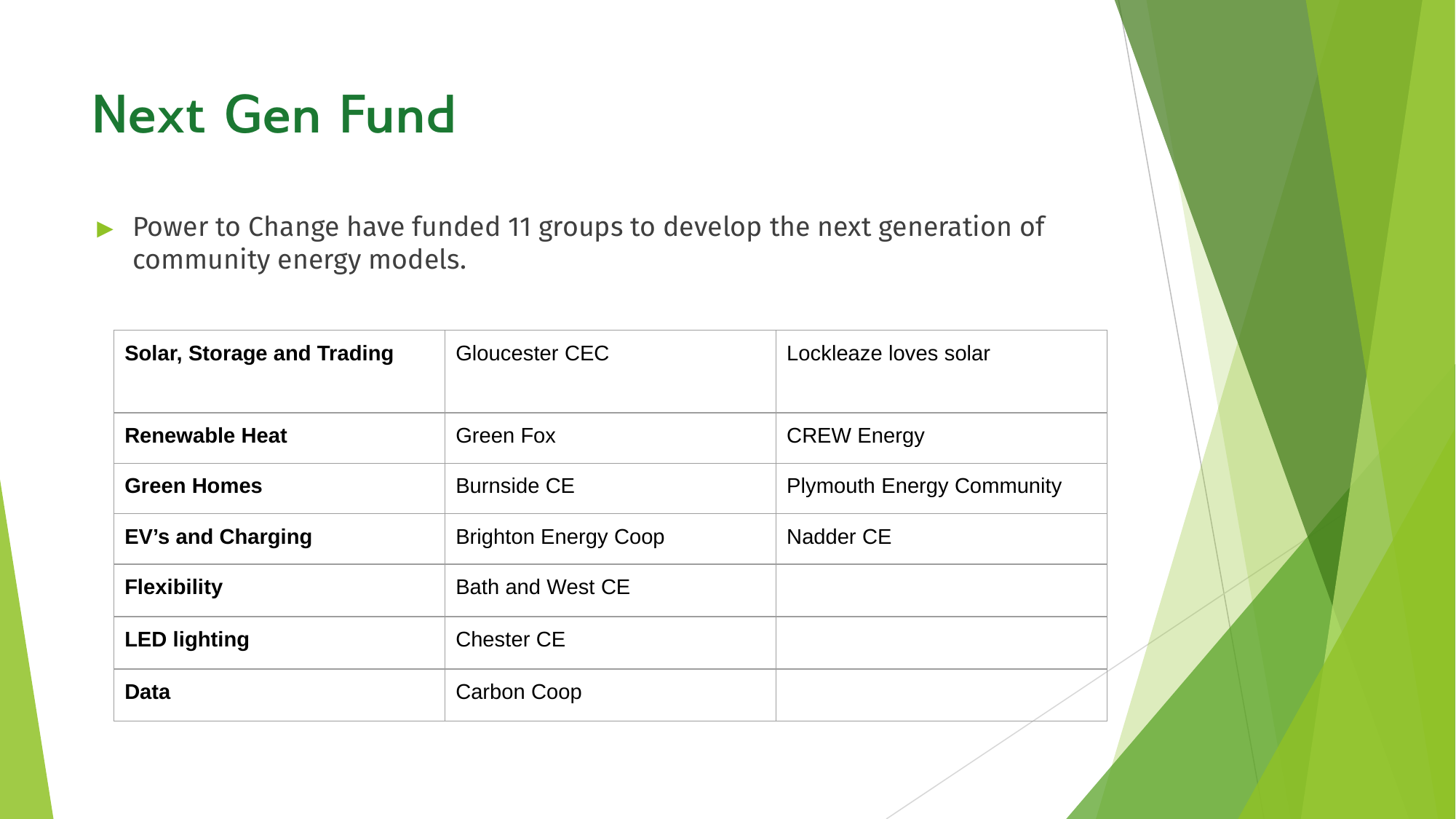

# Next Gen Fund
Power to Change have funded 11 groups to develop the next generation of community energy models.

| Solar, Storage and Trading | Gloucester CEC | Lockleaze loves solar |
| --- | --- | --- |
| Renewable Heat | Green Fox | CREW Energy |
| Green Homes | Burnside CE | Plymouth Energy Community |
| EV’s and Charging | Brighton Energy Coop | Nadder CE |
| Flexibility | Bath and West CE |  |
| LED lighting | Chester CE |  |
| Data | Carbon Coop |  |